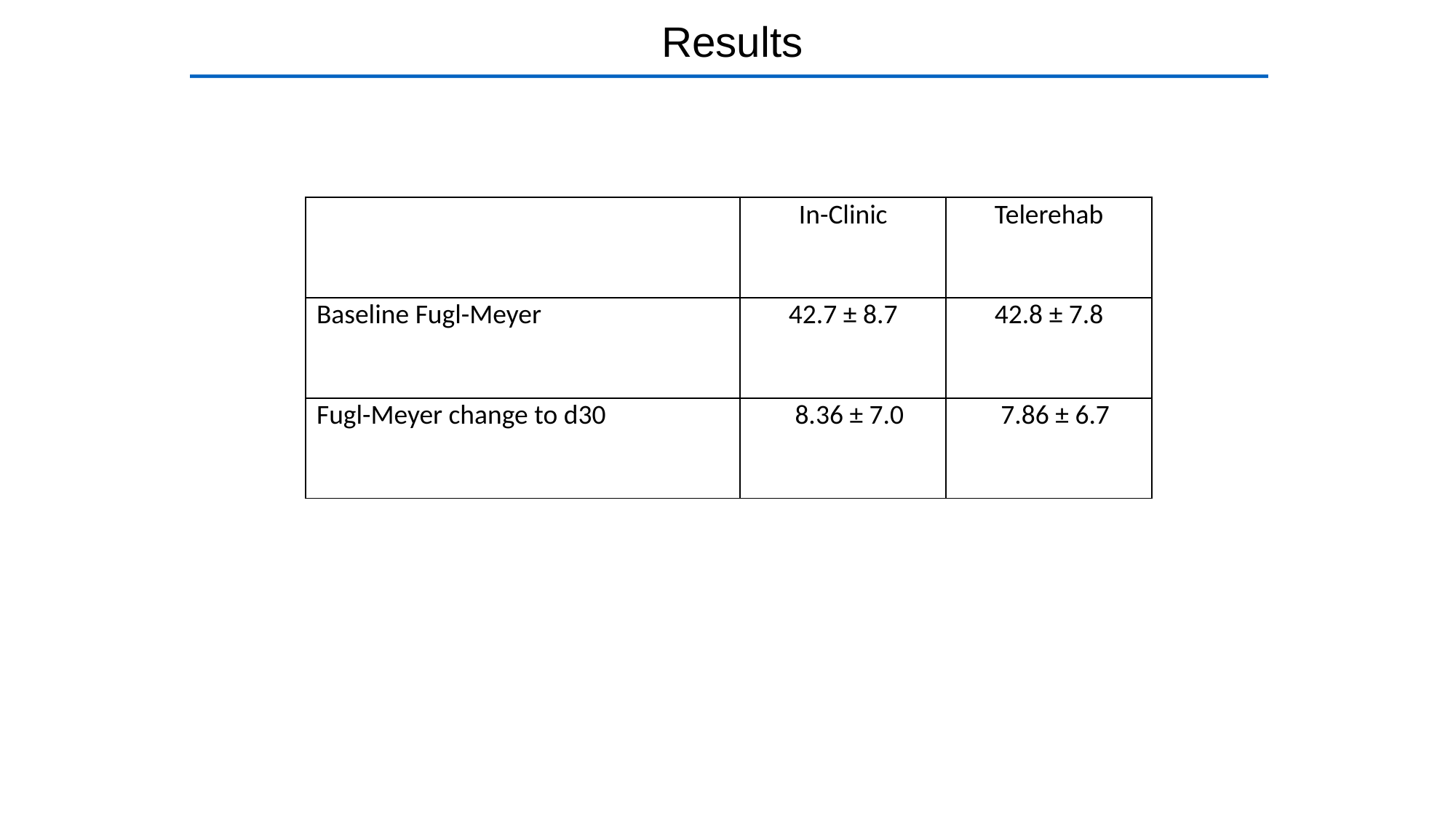

Results

|  | In-Clinic | Telerehab |
| --- | --- | --- |
| Baseline Fugl-Meyer | 42.7 ± 8.7 | 42.8 ± 7.8 |
| Fugl-Meyer change to d30 | 8.36 ± 7.0 | 7.86 ± 6.7 |